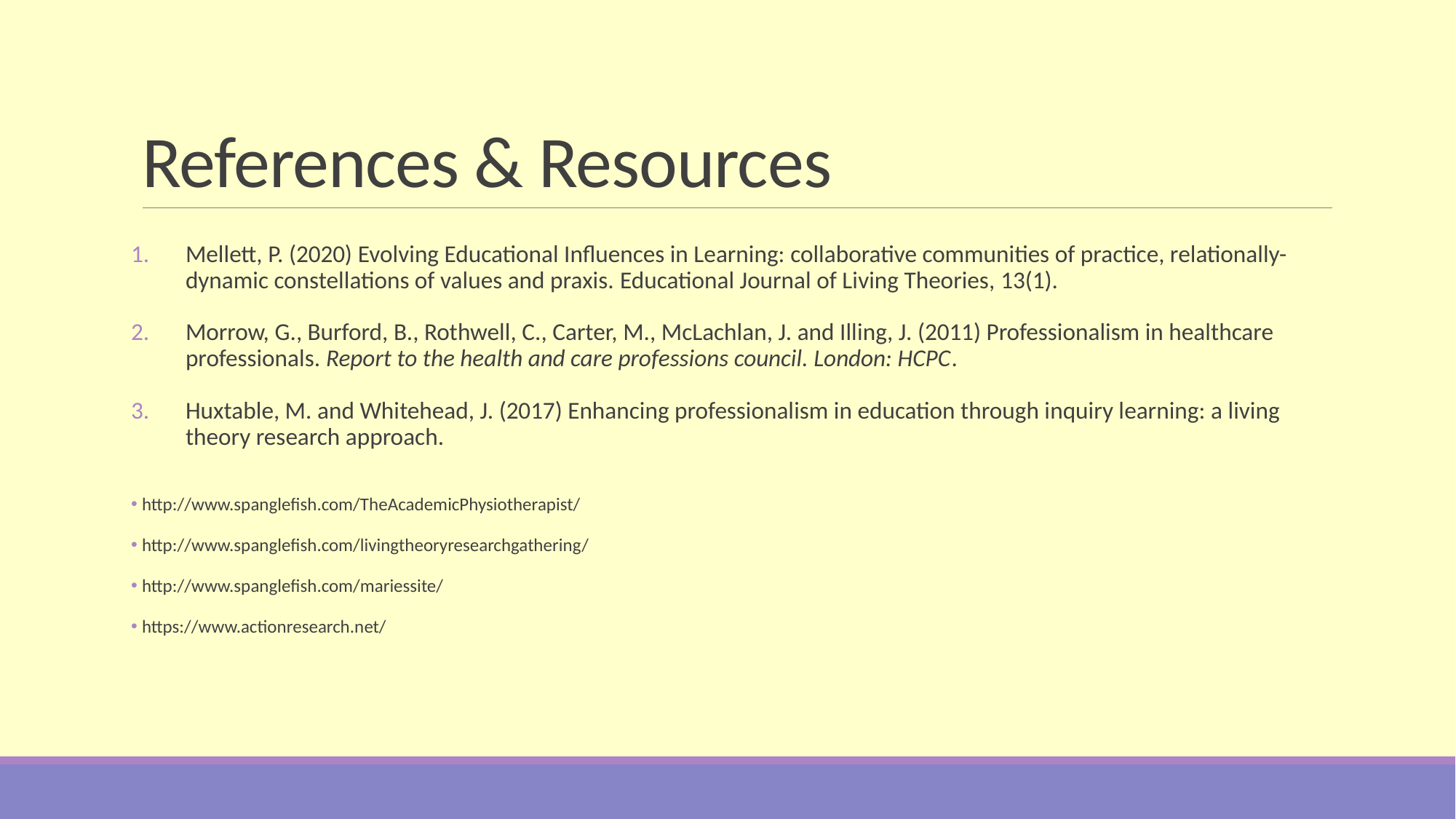

# References & Resources
Mellett, P. (2020) Evolving Educational Influences in Learning: collaborative communities of practice, relationally-dynamic constellations of values and praxis. Educational Journal of Living Theories, 13(1).

Morrow, G., Burford, B., Rothwell, C., Carter, M., McLachlan, J. and Illing, J. (2011) Professionalism in healthcare professionals. Report to the health and care professions council. London: HCPC.

Huxtable, M. and Whitehead, J. (2017) Enhancing professionalism in education through inquiry learning: a living theory research approach.

http://www.spanglefish.com/TheAcademicPhysiotherapist/
http://www.spanglefish.com/livingtheoryresearchgathering/
http://www.spanglefish.com/mariessite/
https://www.actionresearch.net/